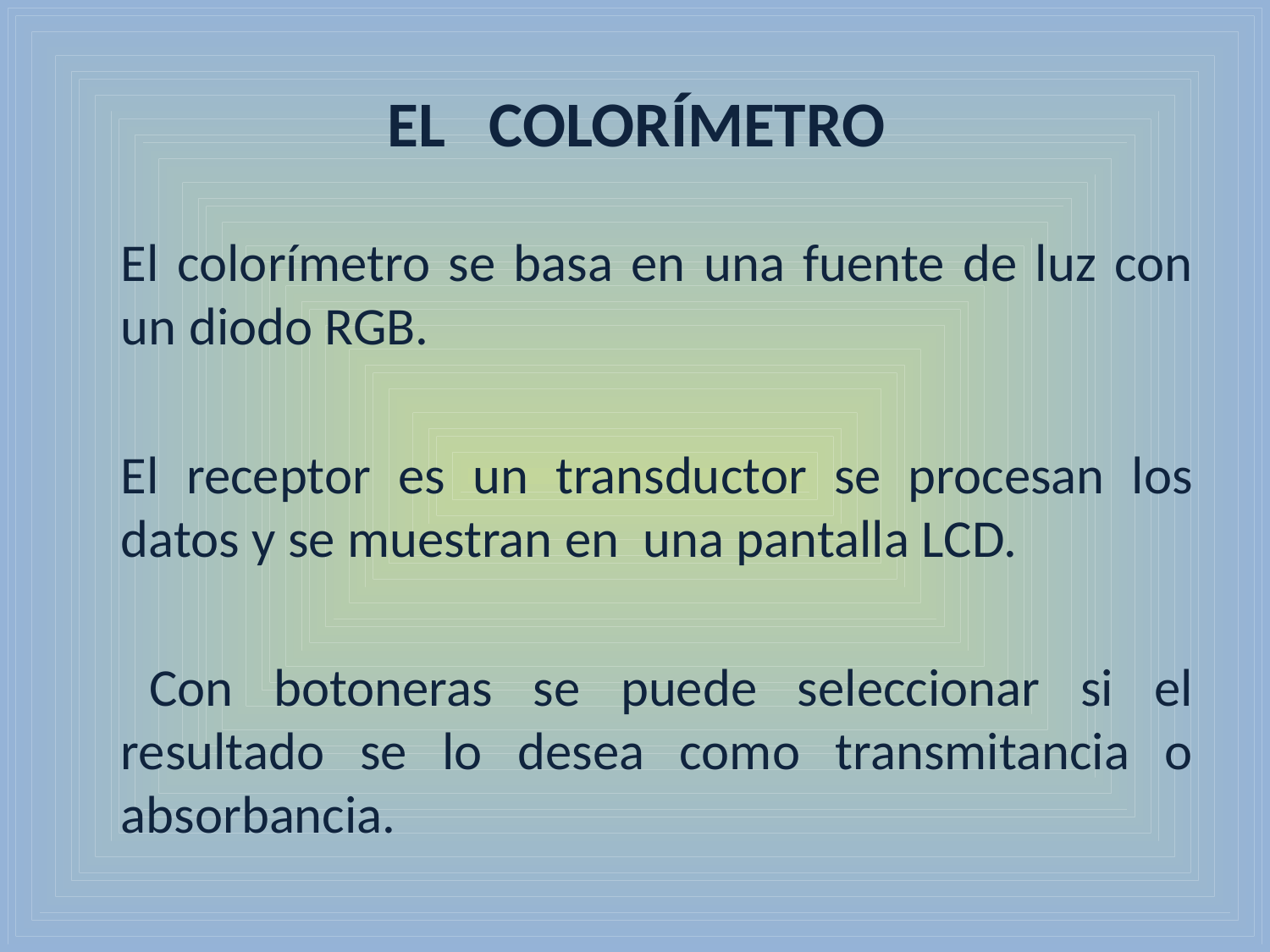

# EL   COLORÍMETRO
	El colorímetro se basa en una fuente de luz con un diodo RGB.

	El receptor es un transductor se procesan los datos y se muestran en  una pantalla LCD.

 	Con botoneras se puede seleccionar si el resultado se lo desea como transmitancia o absorbancia.